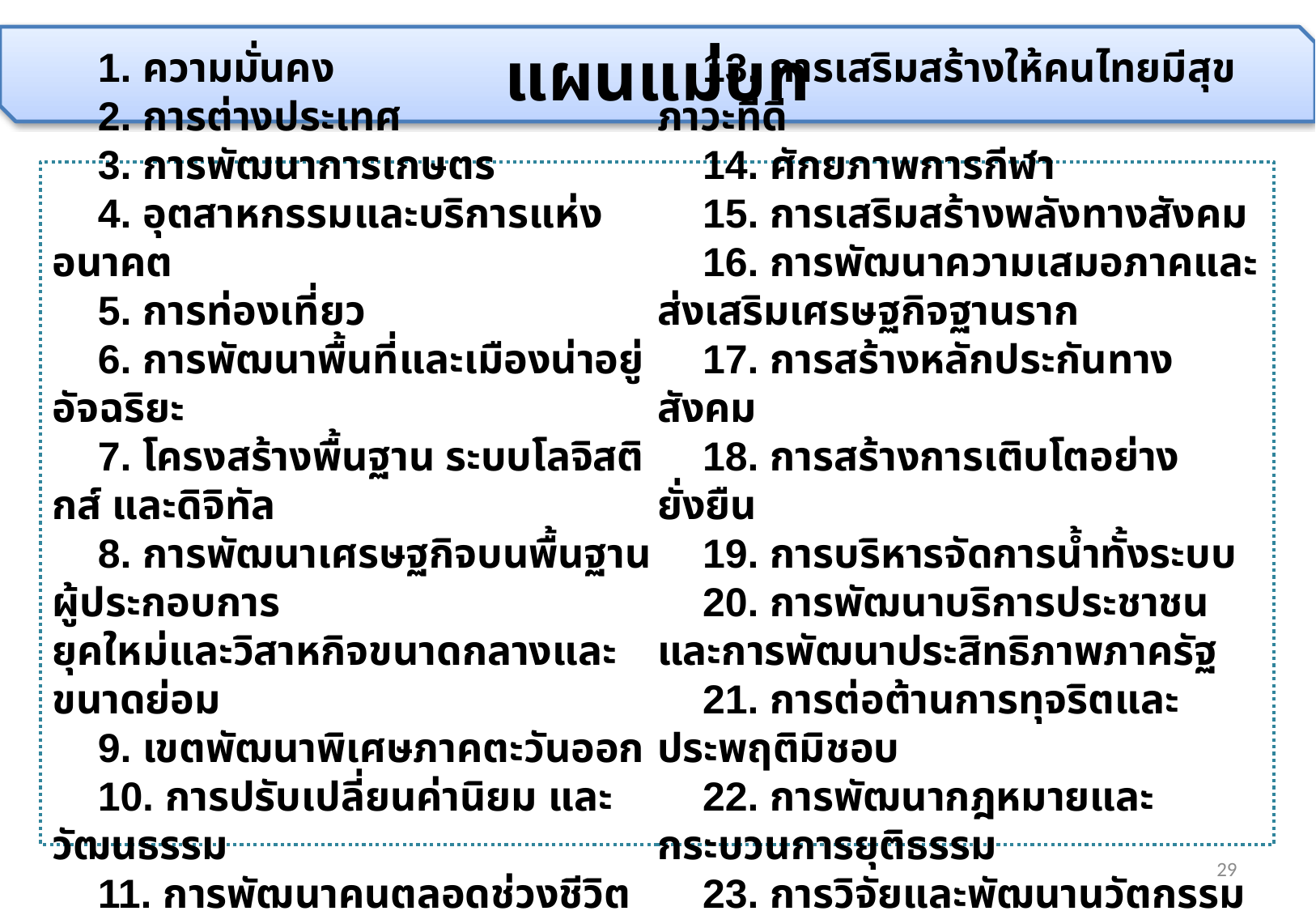

แผนแม่บท
1. ความมั่นคง
2. การต่างประเทศ
3. การพัฒนาการเกษตร
4. อุตสาหกรรมและบริการแห่งอนาคต
5. การท่องเที่ยว
6. การพัฒนาพื้นที่และเมืองน่าอยู่อัจฉริยะ
7. โครงสร้างพื้นฐาน ระบบโลจิสติกส์ และดิจิทัล
8. การพัฒนาเศรษฐกิจบนพื้นฐานผู้ประกอบการ
ยุคใหม่และวิสาหกิจขนาดกลางและขนาดย่อม
9. เขตพัฒนาพิเศษภาคตะวันออก
10. การปรับเปลี่ยนค่านิยม และวัฒนธรรม
11. การพัฒนาคนตลอดช่วงชีวิต
12. การพัฒนาการเรียนรู้
13. การเสริมสร้างให้คนไทยมีสุขภาวะที่ดี
14. ศักยภาพการกีฬา
15. การเสริมสร้างพลังทางสังคม
16. การพัฒนาความเสมอภาคและส่งเสริมเศรษฐกิจฐานราก
17. การสร้างหลักประกันทางสังคม
18. การสร้างการเติบโตอย่างยั่งยืน
19. การบริหารจัดการน้ำทั้งระบบ
20. การพัฒนาบริการประชาชน และการพัฒนาประสิทธิภาพภาครัฐ
21. การต่อต้านการทุจริตและประพฤติมิชอบ
22. การพัฒนากฎหมายและกระบวนการยุติธรรม
23. การวิจัยและพัฒนานวัตกรรม
29